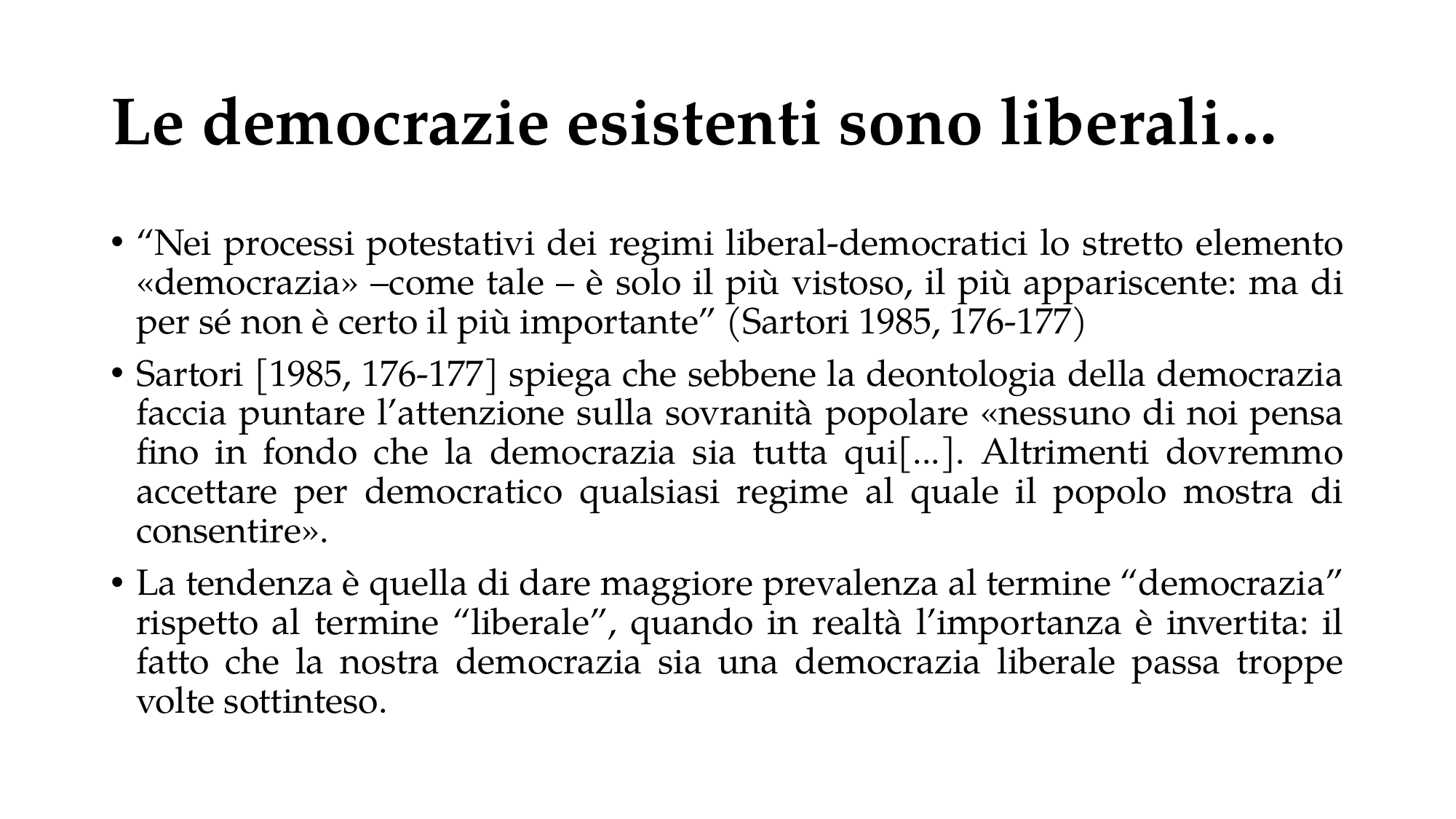

# Le democrazie esistenti sono liberali…
“Nei processi potestativi dei regimi liberal-democratici lo stretto elemento «democrazia» –come tale – è solo il più vistoso, il più appariscente: ma di per sé non è certo il più importante” (Sartori 1985, 176-177)
Sartori [1985, 176-177] spiega che sebbene la deontologia della democrazia faccia puntare l’attenzione sulla sovranità popolare «nessuno di noi pensa fino in fondo che la democrazia sia tutta qui[...]. Altrimenti dovremmo accettare per democratico qualsiasi regime al quale il popolo mostra di consentire».
La tendenza è quella di dare maggiore prevalenza al termine “democrazia” rispetto al termine “liberale”, quando in realtà l’importanza è invertita: il fatto che la nostra democrazia sia una democrazia liberale passa troppe volte sottinteso.